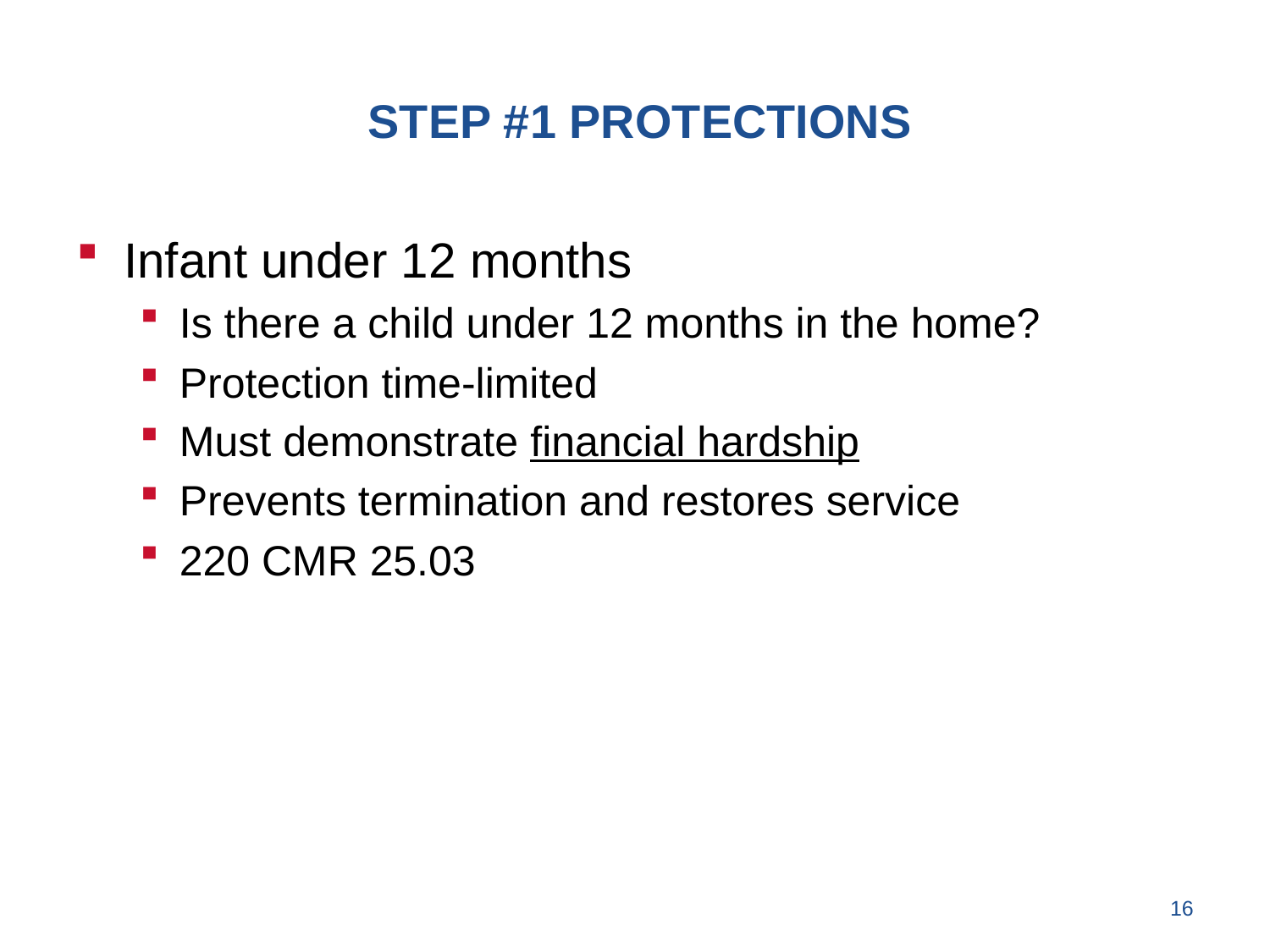

# STEP #1 PROTECTIONS
Infant under 12 months
Is there a child under 12 months in the home?
Protection time-limited
Must demonstrate financial hardship
Prevents termination and restores service
220 CMR 25.03

16